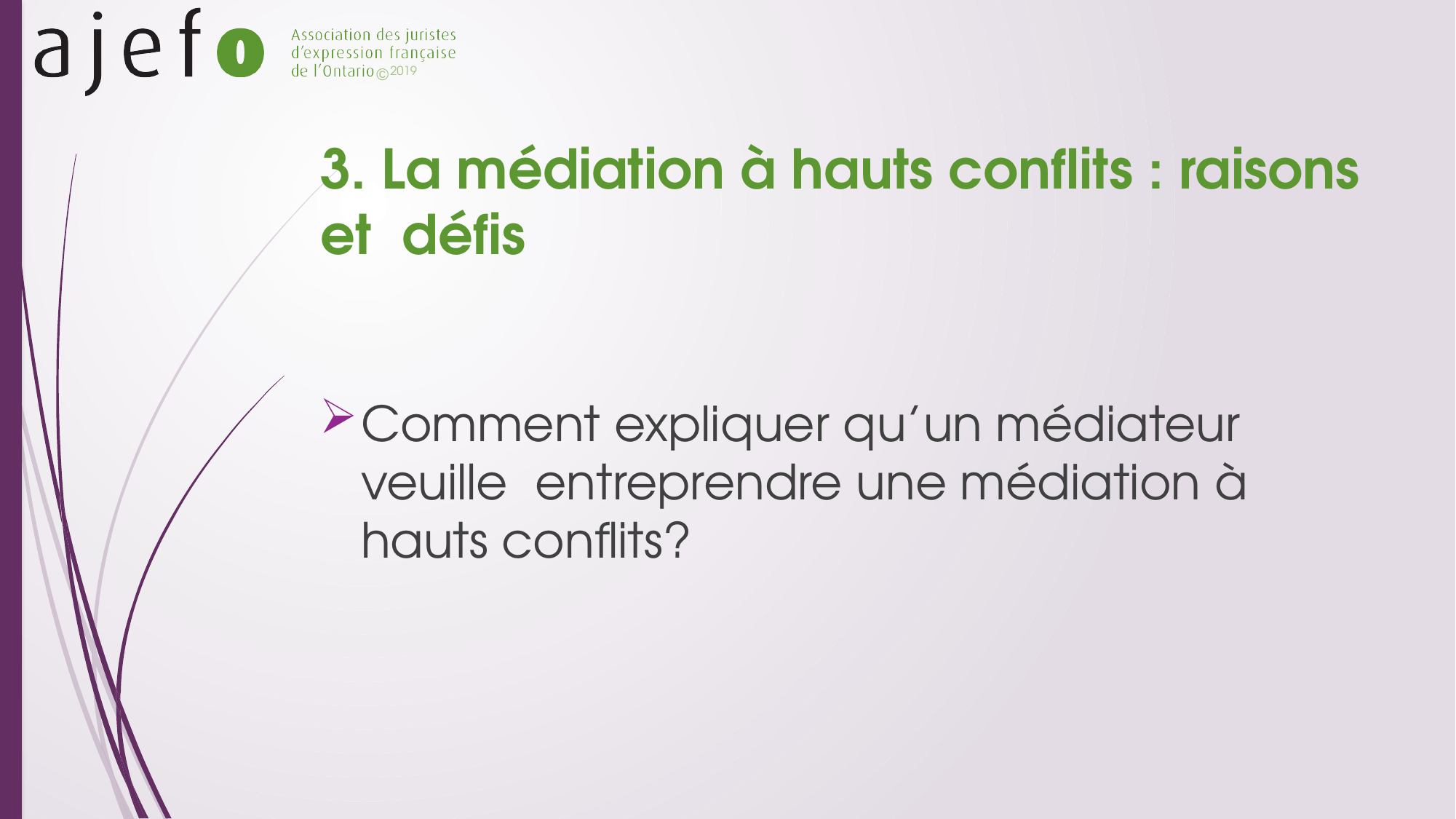

# 3. La médiation à hauts conflits : raisons et  défis
Comment expliquer qu’un médiateur veuille  entreprendre une médiation à hauts conflits?